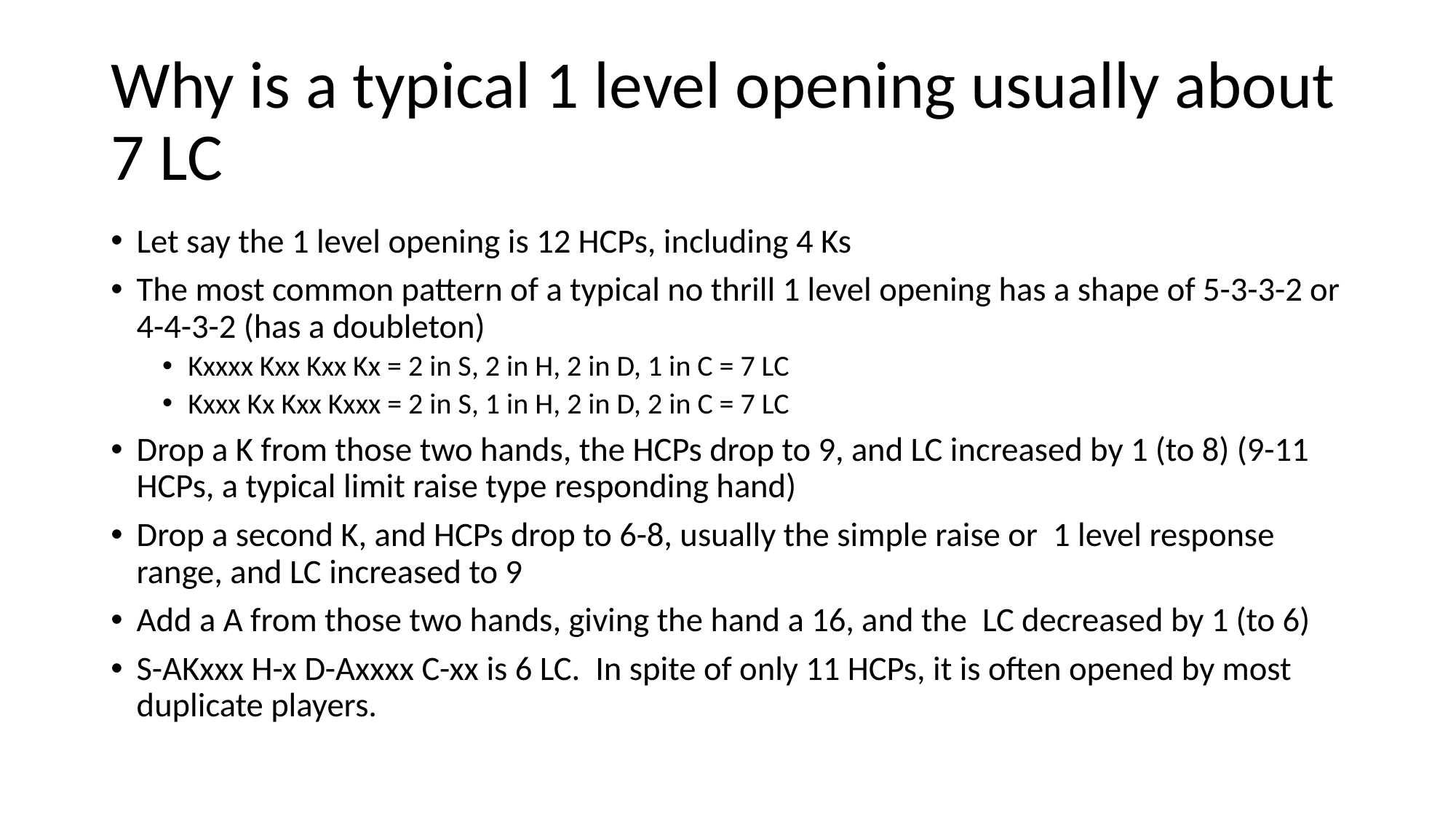

# Why is a typical 1 level opening usually about 7 LC
Let say the 1 level opening is 12 HCPs, including 4 Ks
The most common pattern of a typical no thrill 1 level opening has a shape of 5-3-3-2 or 4-4-3-2 (has a doubleton)
Kxxxx Kxx Kxx Kx = 2 in S, 2 in H, 2 in D, 1 in C = 7 LC
Kxxx Kx Kxx Kxxx = 2 in S, 1 in H, 2 in D, 2 in C = 7 LC
Drop a K from those two hands, the HCPs drop to 9, and LC increased by 1 (to 8) (9-11 HCPs, a typical limit raise type responding hand)
Drop a second K, and HCPs drop to 6-8, usually the simple raise or  1 level response range, and LC increased to 9
Add a A from those two hands, giving the hand a 16, and the  LC decreased by 1 (to 6)
S-AKxxx H-x D-Axxxx C-xx is 6 LC.  In spite of only 11 HCPs, it is often opened by most duplicate players.